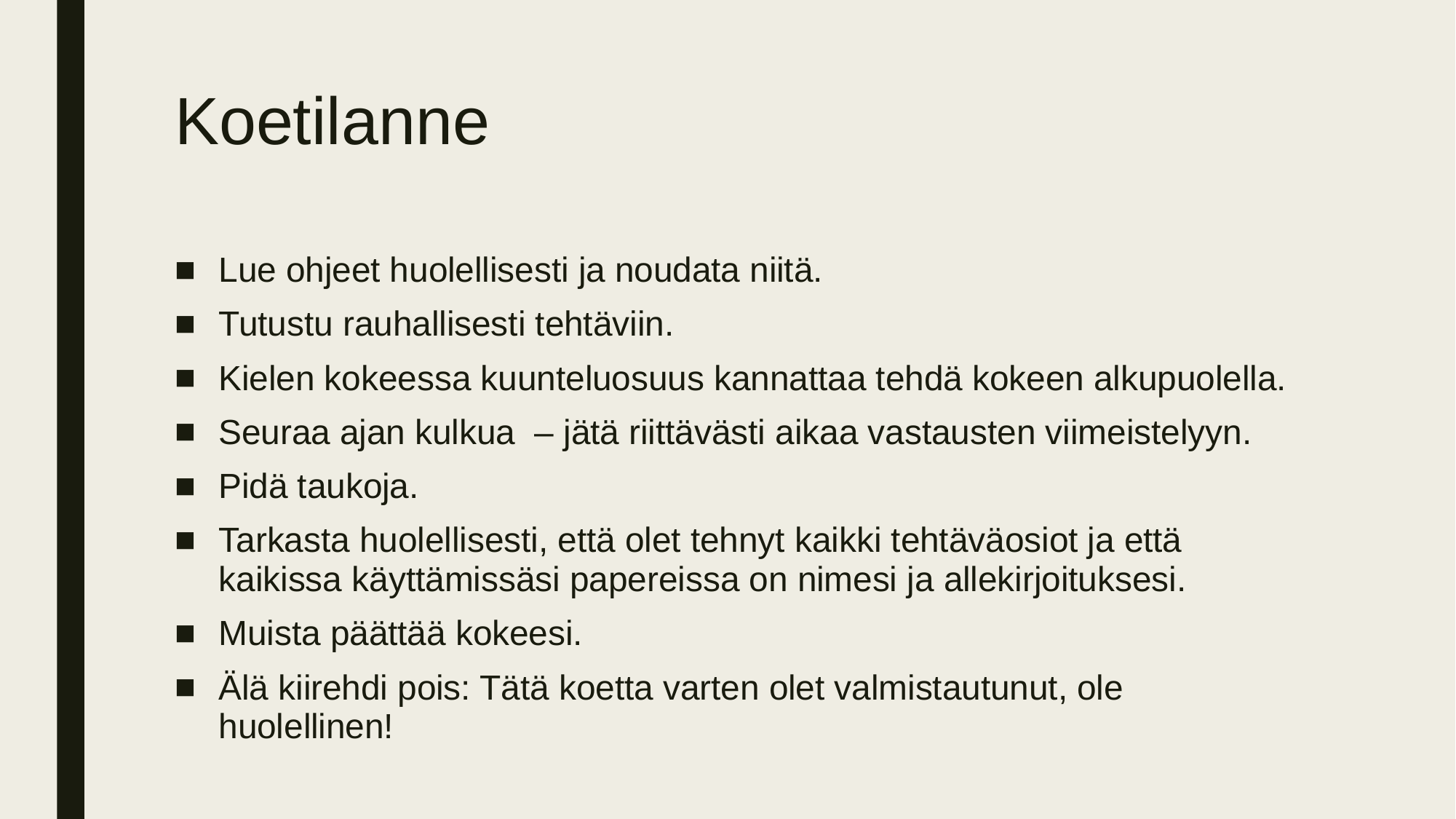

# Koetilanne

Lue ohjeet huolellisesti ja noudata niitä.
Tutustu rauhallisesti tehtäviin.
Kielen kokeessa kuunteluosuus kannattaa tehdä kokeen alkupuolella.
Seuraa ajan kulkua  – jätä riittävästi aikaa vastausten viimeistelyyn.
Pidä taukoja.
Tarkasta huolellisesti, että olet tehnyt kaikki tehtäväosiot ja että kaikissa käyttämissäsi papereissa on nimesi ja allekirjoituksesi.
Muista päättää kokeesi.
Älä kiirehdi pois: Tätä koetta varten olet valmistautunut, ole huolellinen!